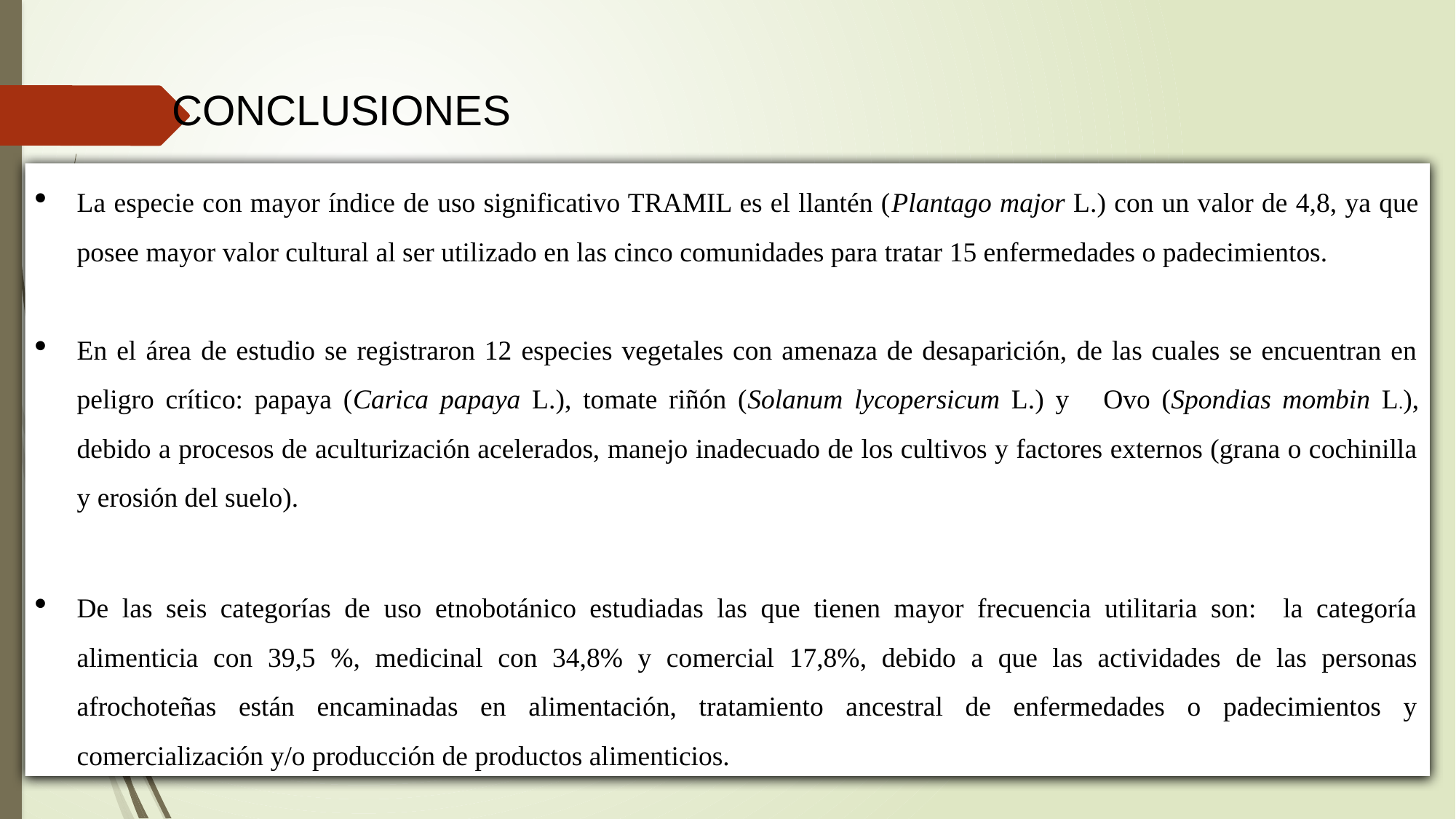

CONCLUSIONES
La especie con mayor índice de uso significativo TRAMIL es el llantén (Plantago major L.) con un valor de 4,8, ya que posee mayor valor cultural al ser utilizado en las cinco comunidades para tratar 15 enfermedades o padecimientos.

En el área de estudio se registraron 12 especies vegetales con amenaza de desaparición, de las cuales se encuentran en peligro crítico: papaya (Carica papaya L.), tomate riñón (Solanum lycopersicum L.) y   Ovo (Spondias mombin L.), debido a procesos de aculturización acelerados, manejo inadecuado de los cultivos y factores externos (grana o cochinilla y erosión del suelo).

De las seis categorías de uso etnobotánico estudiadas las que tienen mayor frecuencia utilitaria son:  la categoría alimenticia con 39,5 %, medicinal con 34,8% y comercial 17,8%, debido a que las actividades de las personas afrochoteñas están encaminadas en alimentación, tratamiento ancestral de enfermedades o padecimientos y comercialización y/o producción de productos alimenticios.